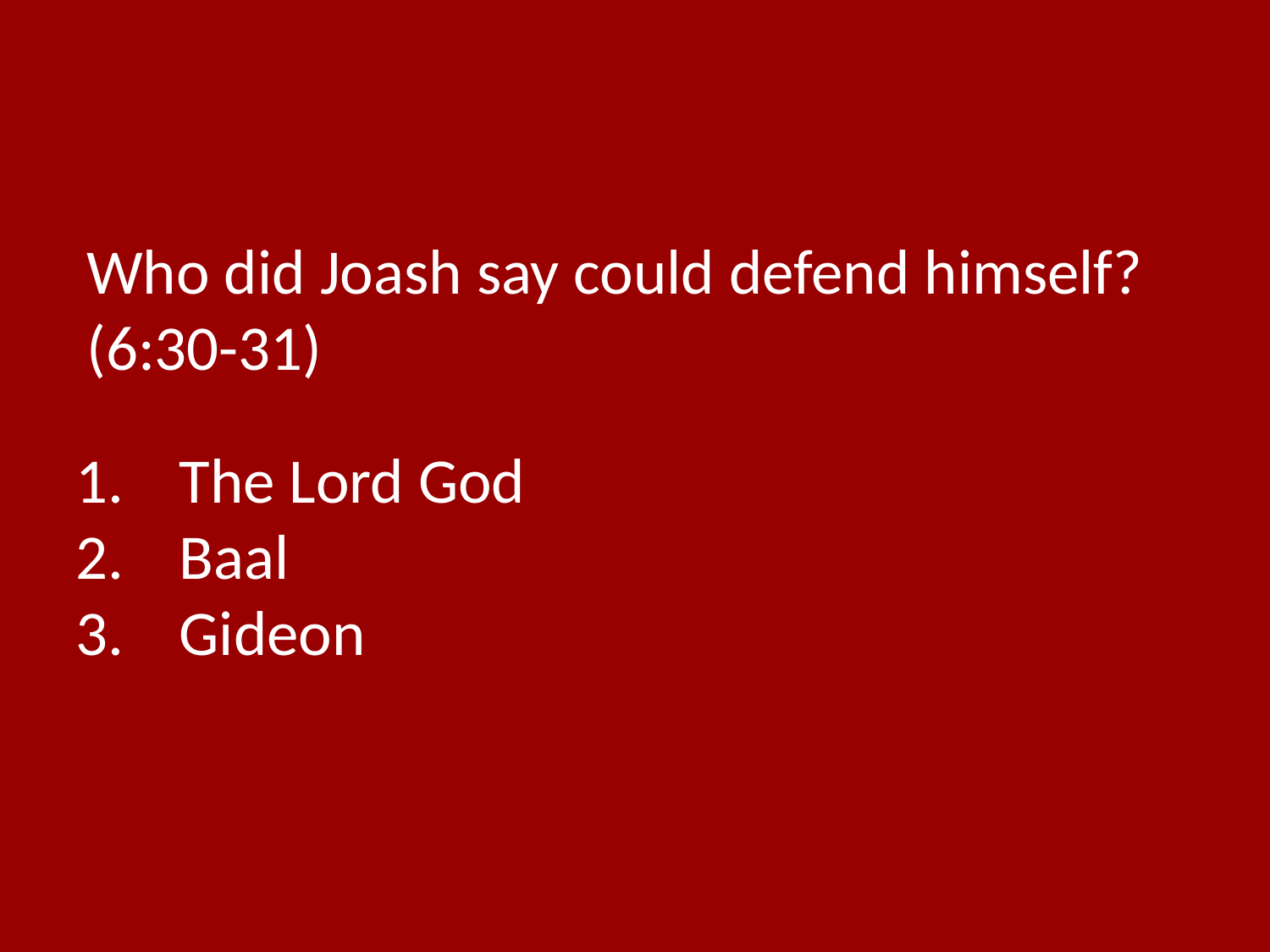

Who did Joash say could defend himself? (6:30-31)
The Lord God
Baal
Gideon